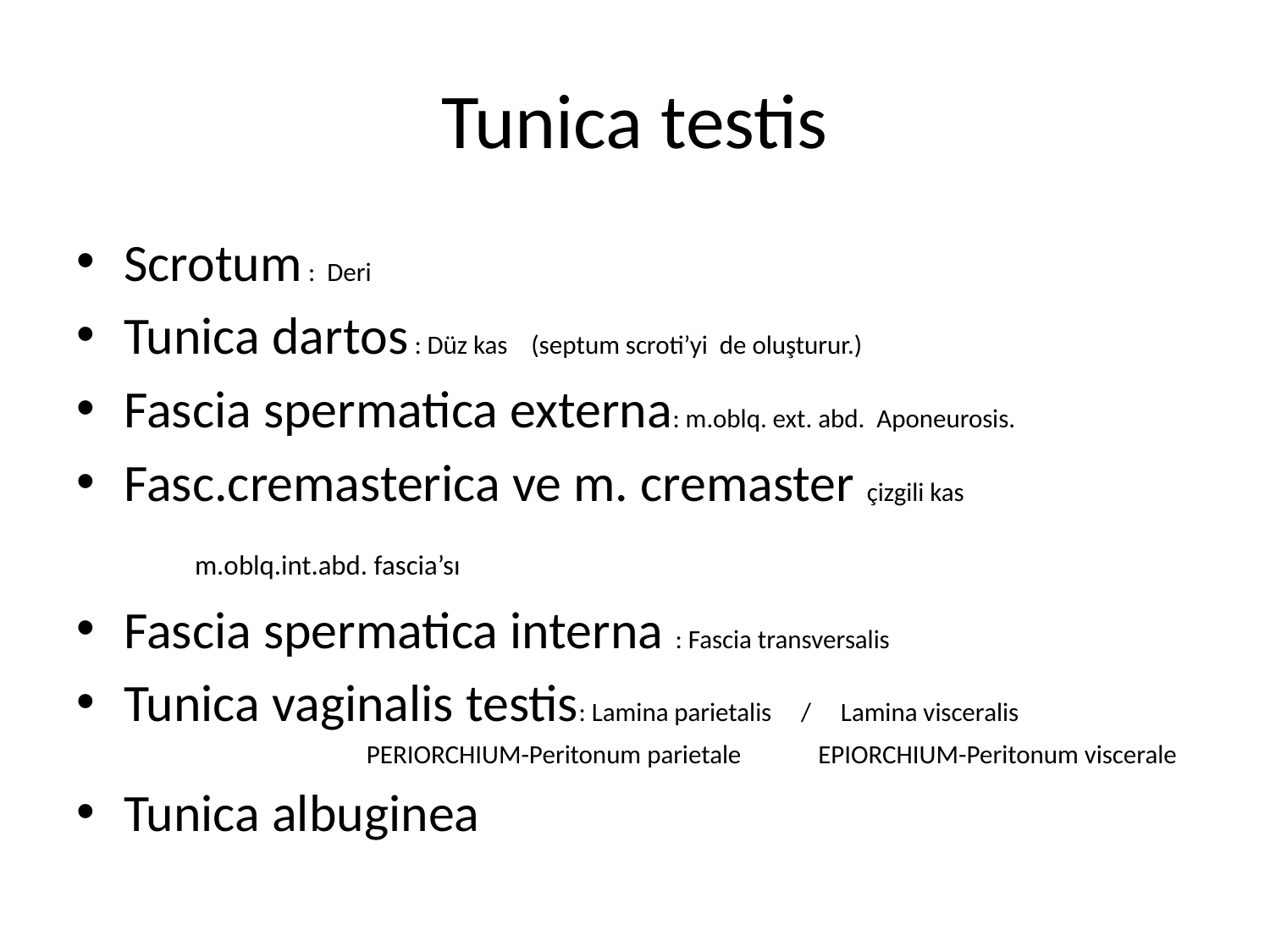

# Tunica testis
Scrotum :  Deri
Tunica dartos : Düz kas    (septum scroti’yi  de oluşturur.)
Fascia spermatica externa: m.oblq. ext. abd.  Aponeurosis.
Fasc.cremasterica ve m. cremaster çizgili kas
          m.oblq.int.abd. fascia’sı
Fascia spermatica interna : Fascia transversalis
Tunica vaginalis testis: Lamina parietalis     /     Lamina visceralis
                                                 PERIORCHIUM-Peritonum parietale             EPIORCHIUM-Peritonum viscerale
Tunica albuginea